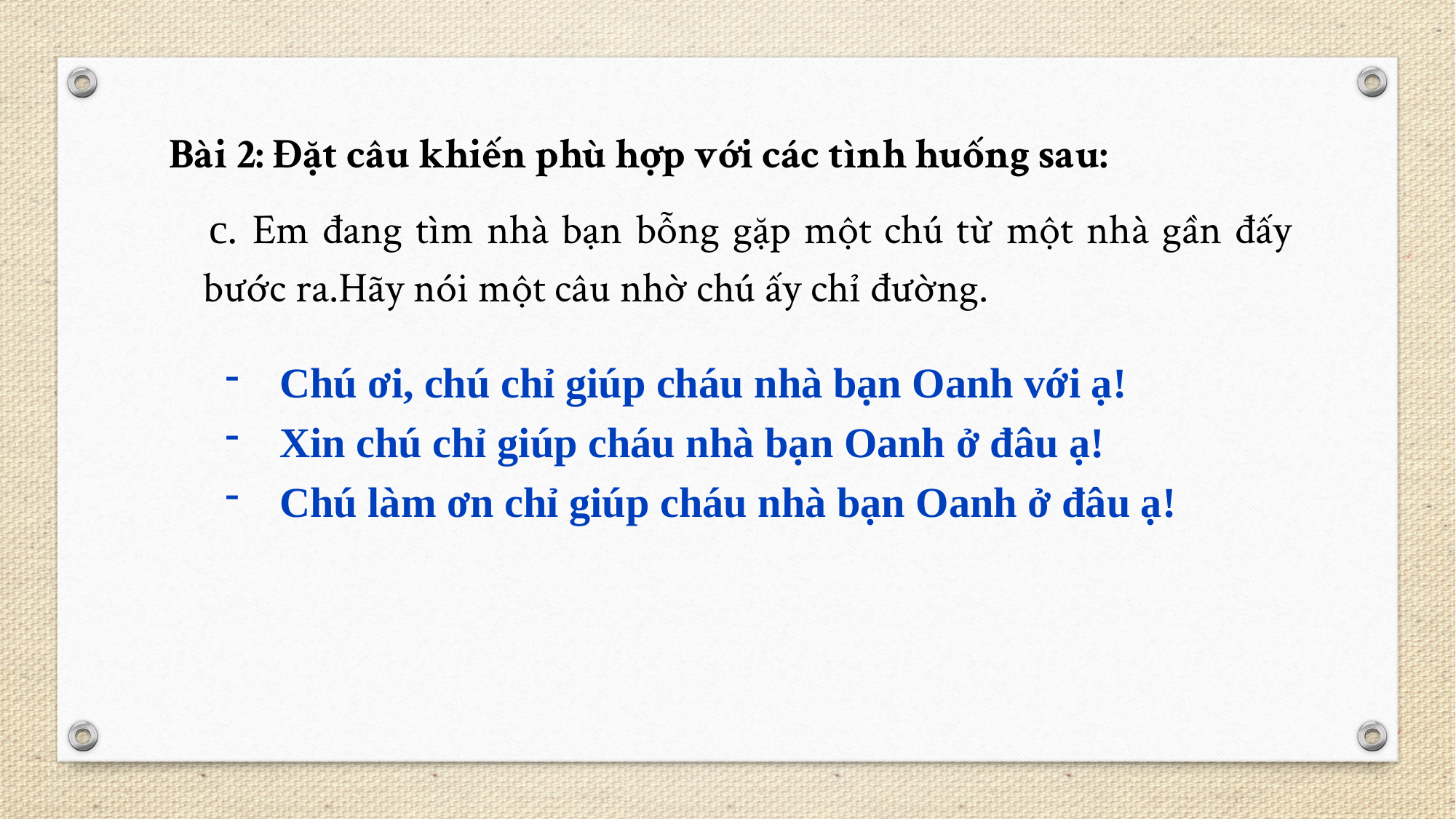

Bài 2: Đặt câu khiến phù hợp với các tình huống sau:
   c. Em đang tìm nhà bạn bỗng gặp một chú từ một nhà gần đấy bước ra.Hãy nói một câu nhờ chú ấy chỉ đường.

Chú ơi, chú chỉ giúp cháu nhà bạn Oanh với ạ!
Xin chú chỉ giúp cháu nhà bạn Oanh ở đâu ạ!
Chú làm ơn chỉ giúp cháu nhà bạn Oanh ở đâu ạ!